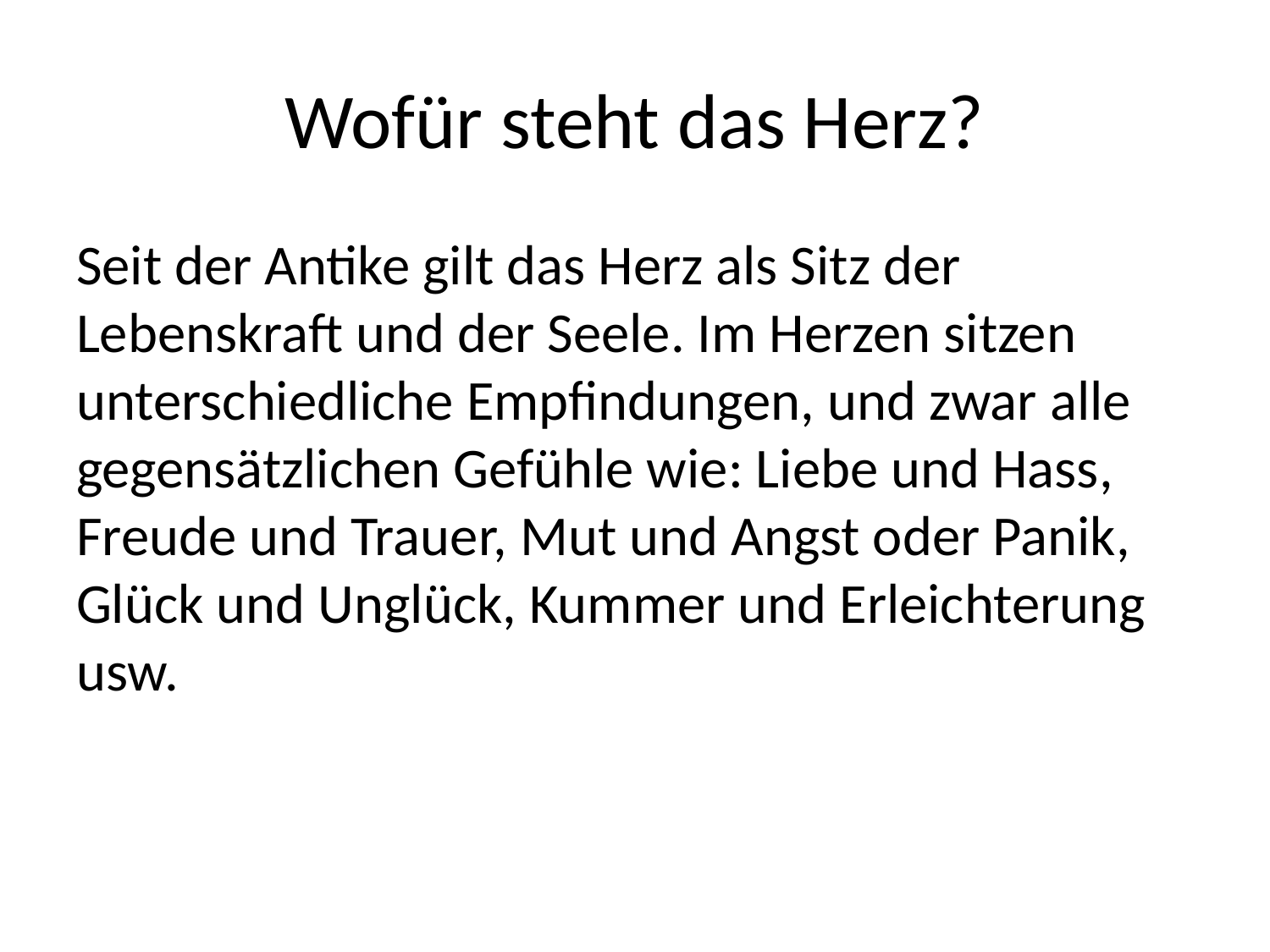

# Wofür steht das Herz?
Seit der Antike gilt das Herz als Sitz der Lebenskraft und der Seele. Im Herzen sitzen unterschiedliche Empfindungen, und zwar alle gegensätzlichen Gefühle wie: Liebe und Hass, Freude und Trauer, Mut und Angst oder Panik, Glück und Unglück, Kummer und Erleichterung usw.